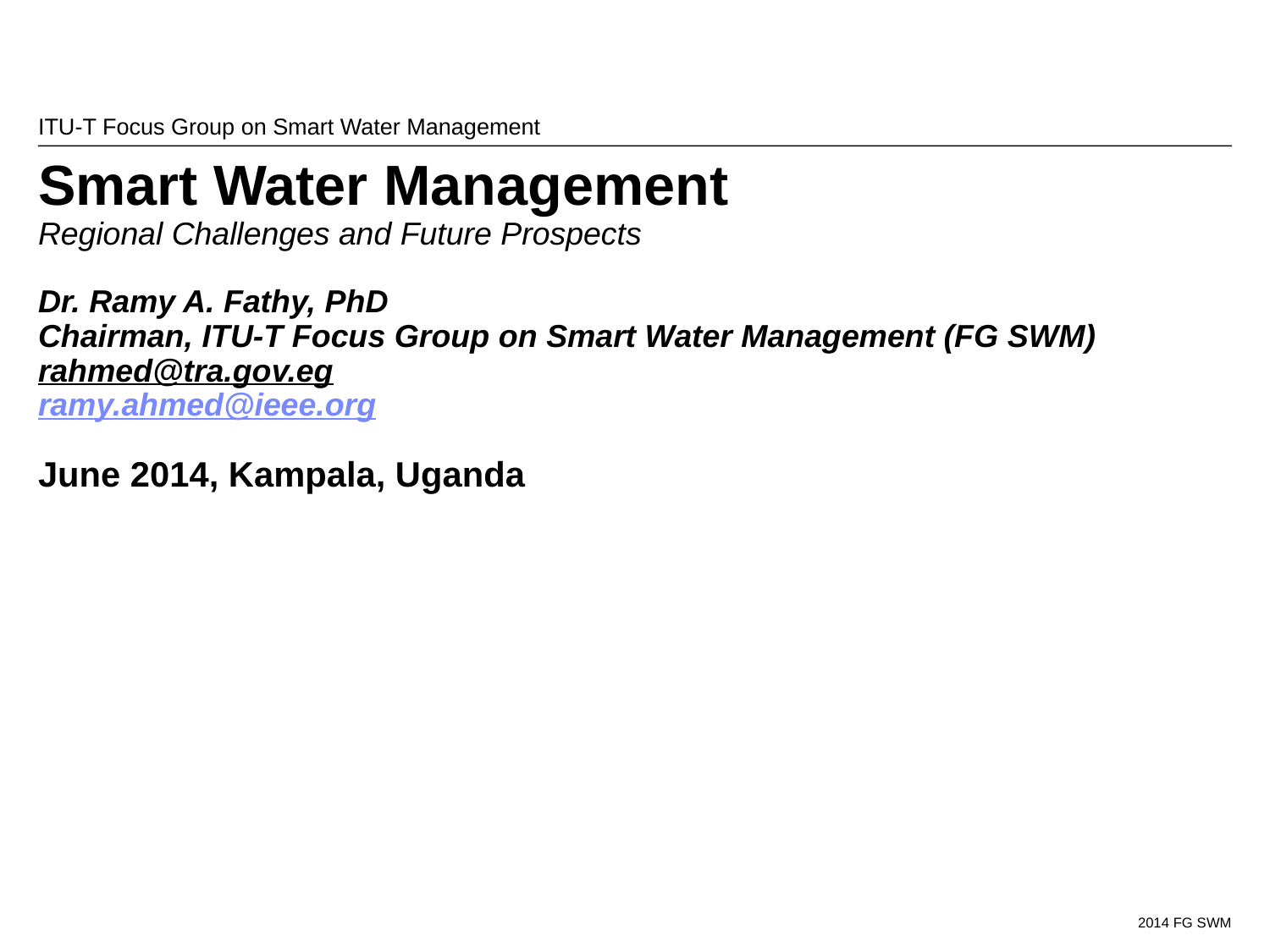

ITU-T Focus Group on Smart Water Management
# Smart Water Management Regional Challenges and Future Prospects Dr. Ramy A. Fathy, PhD Chairman, ITU-T Focus Group on Smart Water Management (FG SWM) rahmed@tra.gov.eg ramy.ahmed@ieee.org June 2014, Kampala, Uganda